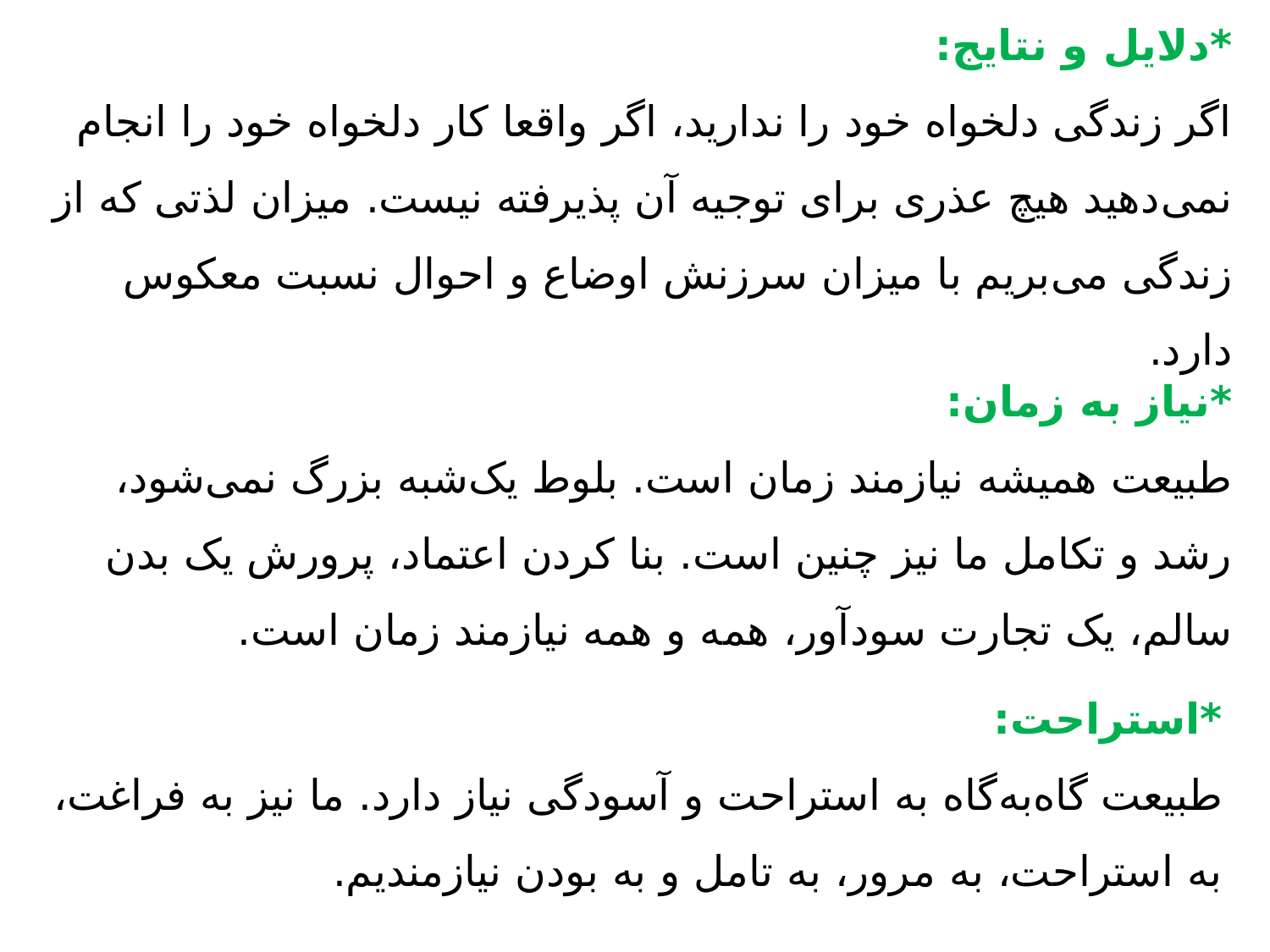

*دلایل و نتایج:
اگر زندگی دلخواه خود را ندارید، اگر واقعا کار دلخواه خود را انجام نمی‌دهید هیچ عذری برای توجیه آن پذیرفته نیست. میزان لذتی که از زندگی می‌بریم با میزان سرزنش اوضاع و احوال نسبت معکوس دارد.
*نیاز به زمان:
طبیعت همیشه نیازمند زمان است. بلوط یک‌شبه بزرگ نمی‌شود، رشد و تکامل ما نیز چنین است. بنا کردن اعتماد، پرورش یک بدن سالم، یک تجارت سود‌آور، همه و همه نیازمند زمان است.
*استراحت:
طبیعت گاه‌به‌گاه به استراحت و آسودگی نیاز دارد. ما نیز به فراغت، به استراحت، به مرور، به تامل و به بودن نیازمندیم.